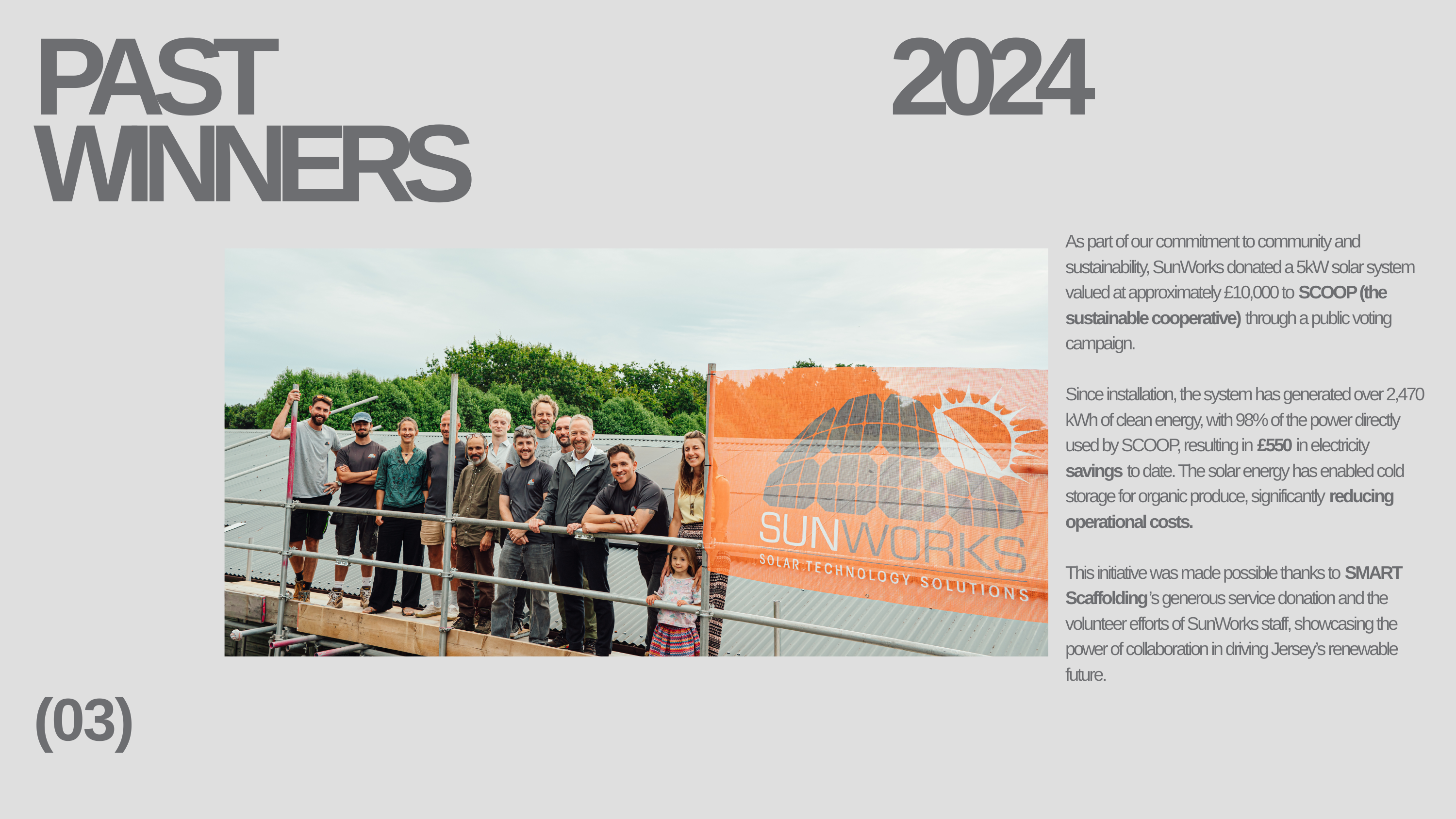

PAST WINNERS
2024
As part of our commitment to community and sustainability, SunWorks donated a 5kW solar system valued at approximately £10,000 to SCOOP (the sustainable cooperative) through a public voting campaign.

Since installation, the system has generated over 2,470 kWh of clean energy, with 98% of the power directly used by SCOOP, resulting in £550 in electricity savings to date. The solar energy has enabled cold storage for organic produce, significantly reducing operational costs.

This initiative was made possible thanks to SMART Scaffolding’s generous service donation and the volunteer efforts of SunWorks staff, showcasing the power of collaboration in driving Jersey’s renewable future.

(03)